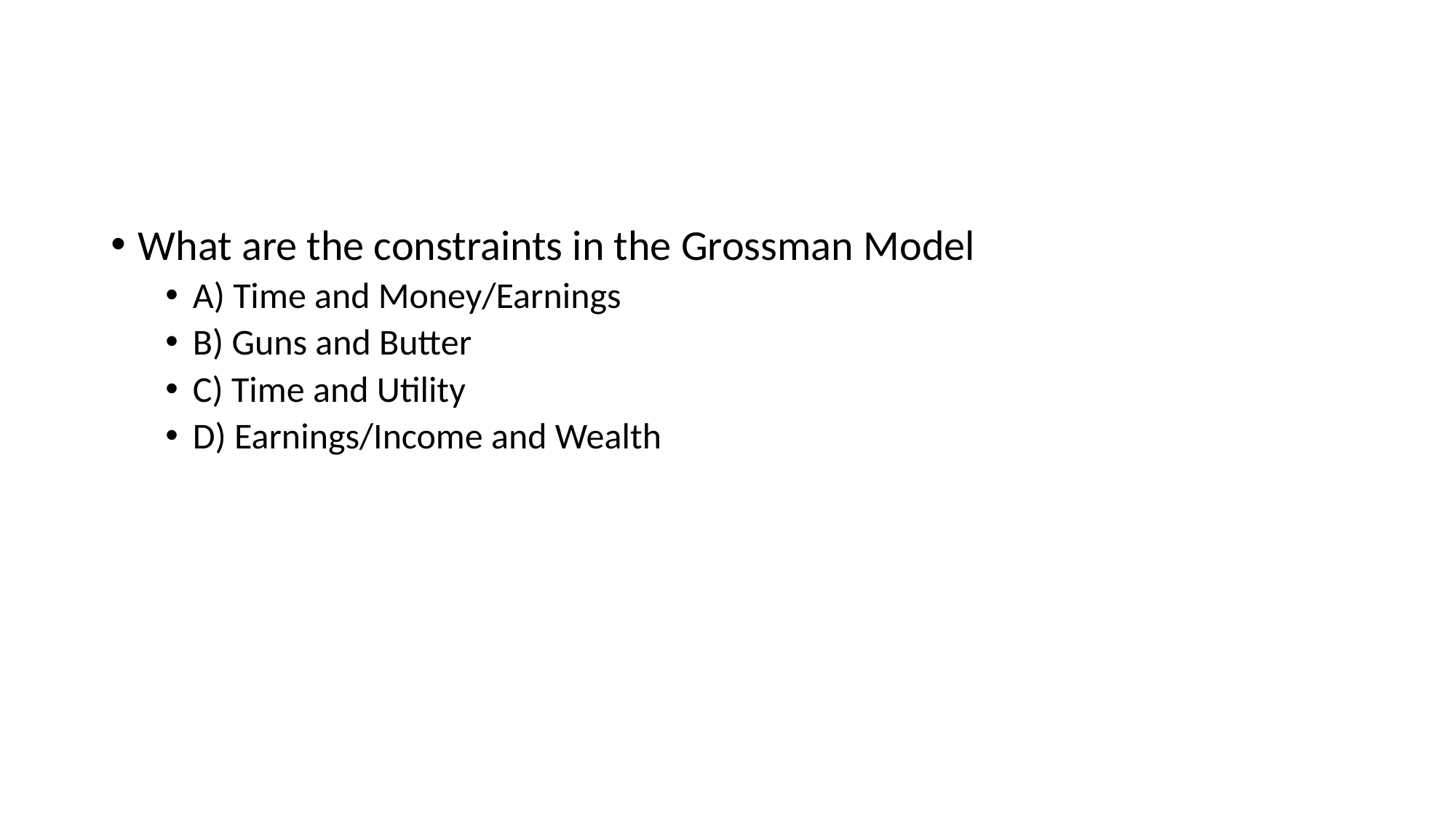

#
What are the constraints in the Grossman Model
A) Time and Money/Earnings
B) Guns and Butter
C) Time and Utility
D) Earnings/Income and Wealth